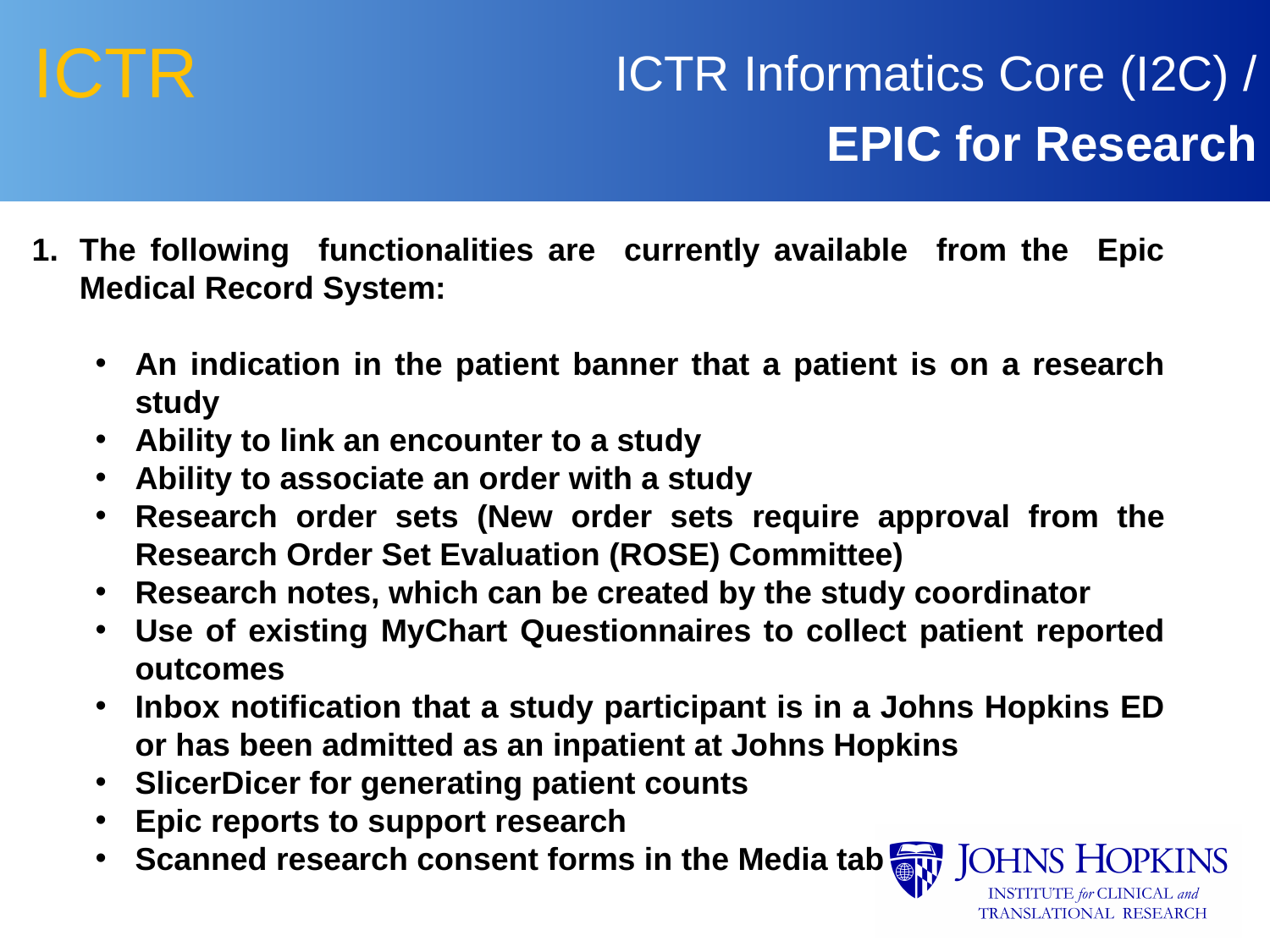

# ICTR
ICTR Informatics Core (I2C) /
 EPIC for Research

The following  functionalities are  currently available  from the  Epic Medical Record System:

An indication in the patient banner that a patient is on a research study
Ability to link an encounter to a study
Ability to associate an order with a study
Research order sets (New order sets require approval from the Research Order Set Evaluation (ROSE) Committee)
Research notes, which can be created by the study coordinator
Use of existing MyChart Questionnaires to collect patient reported outcomes
Inbox notification that a study participant is in a Johns Hopkins ED or has been admitted as an inpatient at Johns Hopkins
SlicerDicer for generating patient counts
Epic reports to support research
Scanned research consent forms in the Media tab